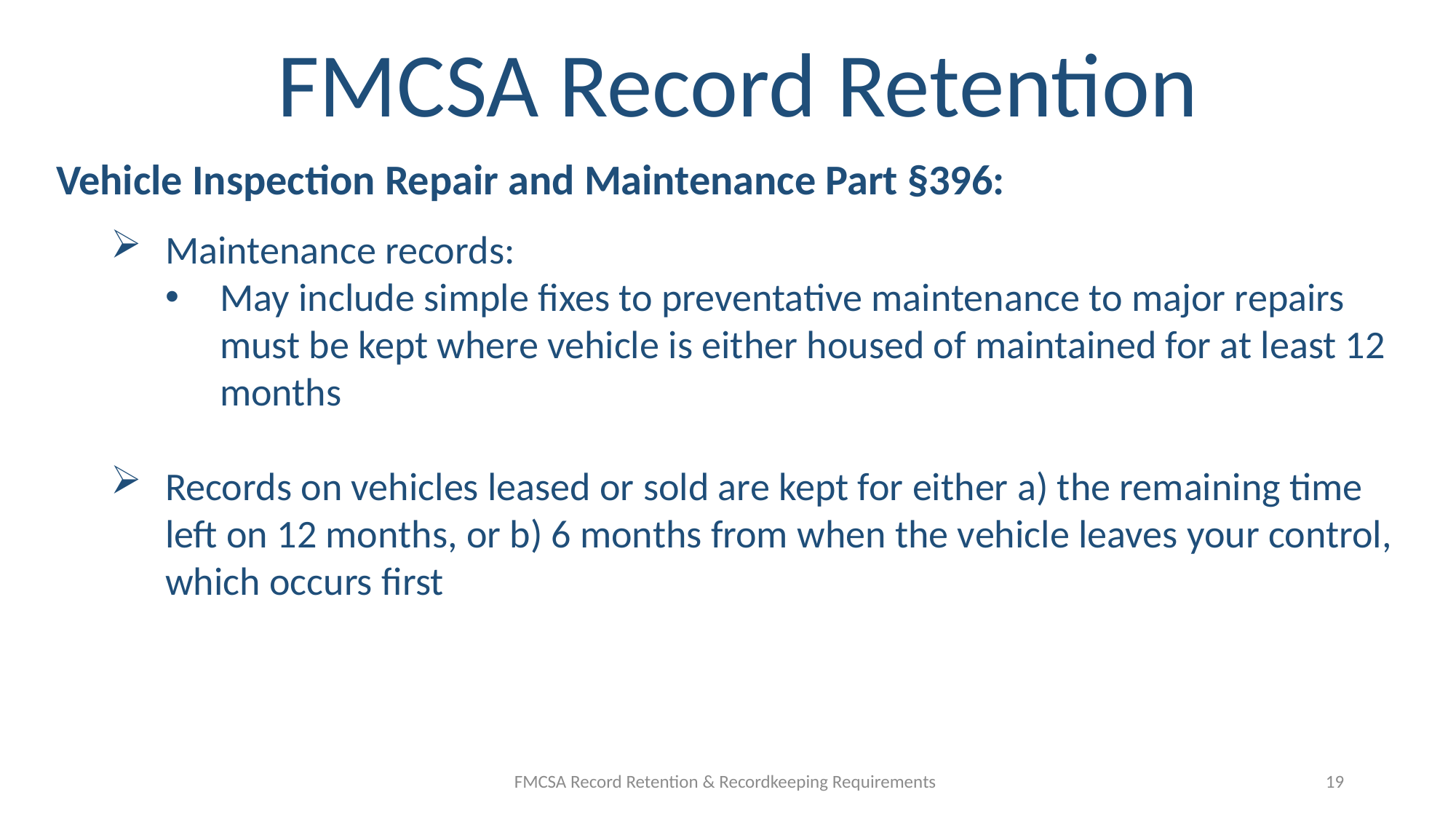

# FMCSA Record Retention
Vehicle Inspection Repair and Maintenance Part §396:

Maintenance records:
May include simple fixes to preventative maintenance to major repairs must be kept where vehicle is either housed of maintained for at least 12 months

Records on vehicles leased or sold are kept for either a) the remaining time left on 12 months, or b) 6 months from when the vehicle leaves your control, which occurs first

FMCSA Record Retention & Recordkeeping Requirements
19